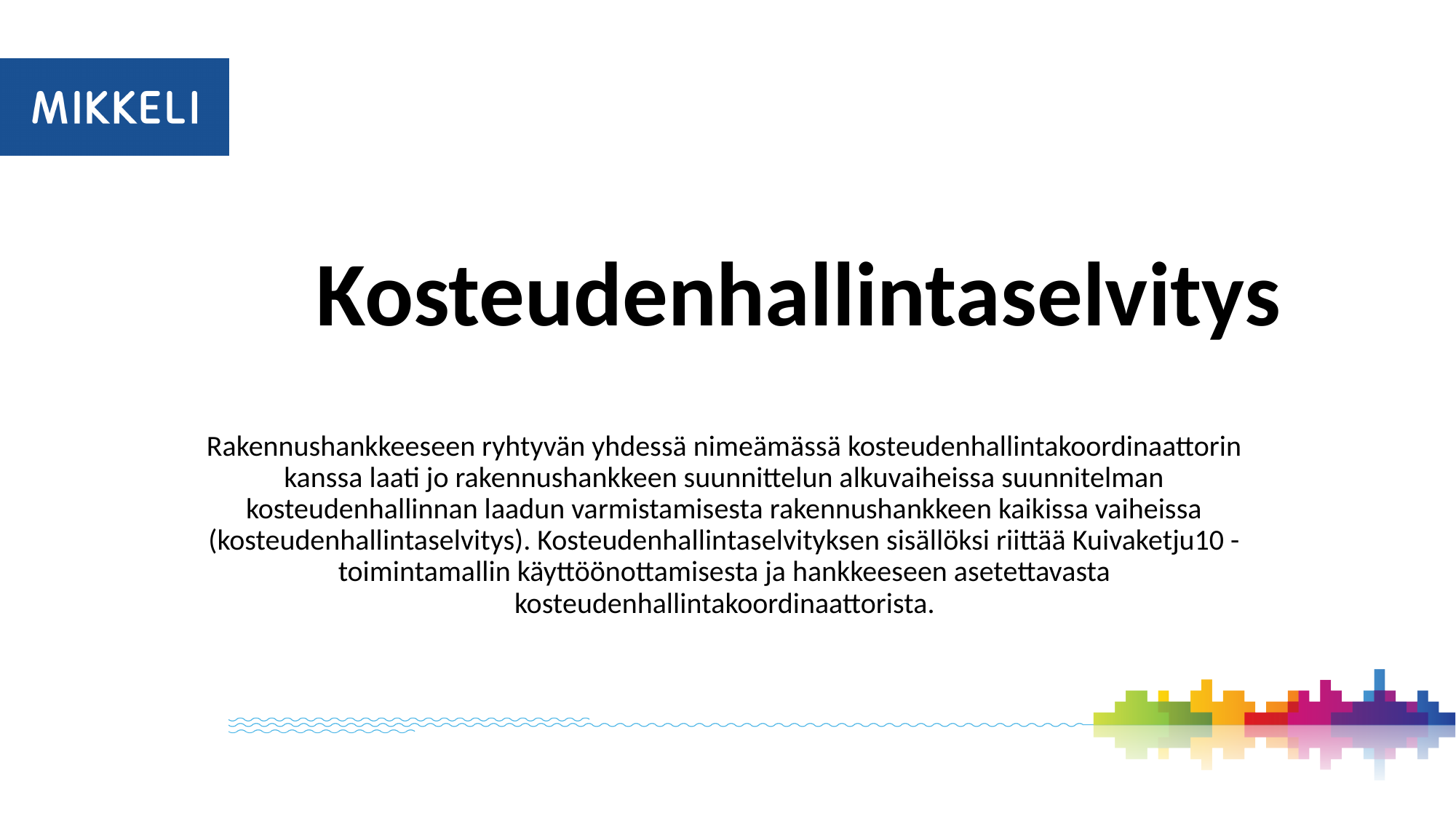

# Kosteudenhallintaselvitys

Rakennushankkeeseen ryhtyvän yhdessä nimeämässä kosteudenhallintakoordinaattorin kanssa laati jo rakennushankkeen suunnittelun alkuvaiheissa suunnitelman kosteudenhallinnan laadun varmistamisesta rakennushankkeen kaikissa vaiheissa (kosteudenhallintaselvitys). Kosteudenhallintaselvityksen sisällöksi riittää Kuivaketju10 -toimintamallin käyttöönottamisesta ja hankkeeseen asetettavasta kosteudenhallintakoordinaattorista.